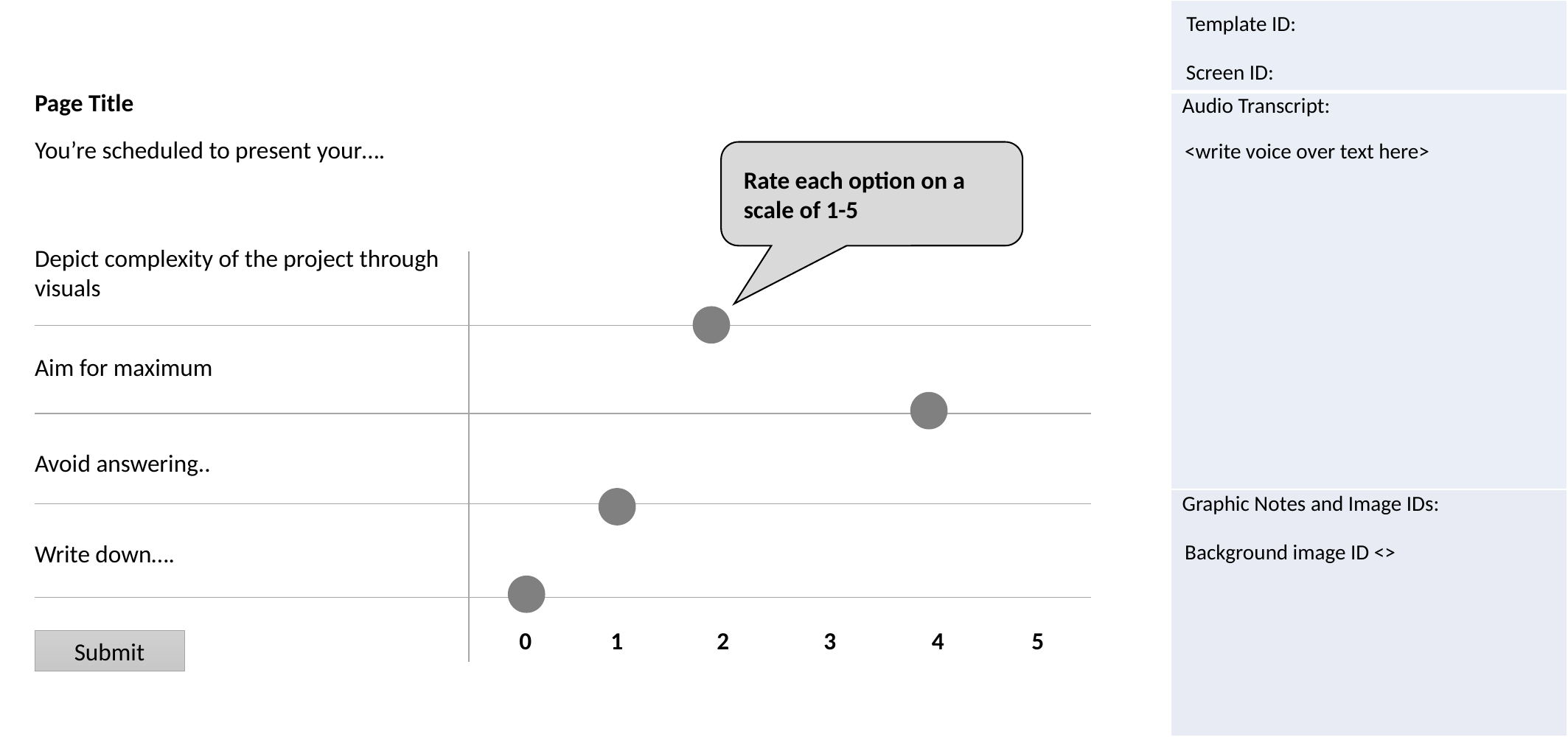

Page Title
<write voice over text here>
You’re scheduled to present your….
Rate each option on a scale of 1-5
Depict complexity of the project through visuals

Aim for maximum

Avoid answering..

Background image ID <>
Write down….

0
1
2
3
4
5
Submit